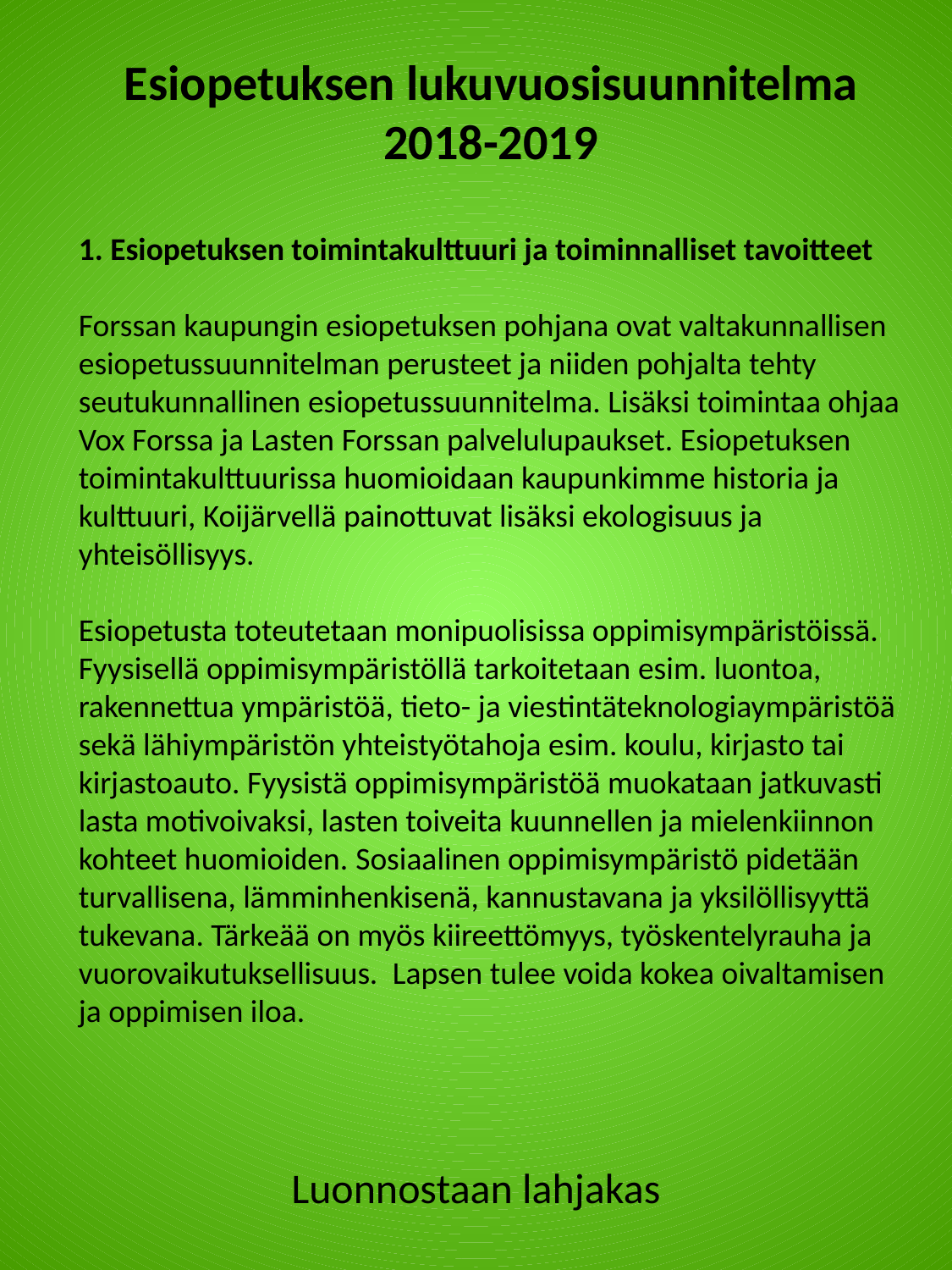

Esiopetuksen lukuvuosisuunnitelma 2018-2019

1. Esiopetuksen toimintakulttuuri ja toiminnalliset tavoitteet

Forssan kaupungin esiopetuksen pohjana ovat valtakunnallisen esiopetussuunnitelman perusteet ja niiden pohjalta tehty seutukunnallinen esiopetussuunnitelma. Lisäksi toimintaa ohjaa Vox Forssa ja Lasten Forssan palvelulupaukset. Esiopetuksen toimintakulttuurissa huomioidaan kaupunkimme historia ja kulttuuri, Koijärvellä painottuvat lisäksi ekologisuus ja yhteisöllisyys.

Esiopetusta toteutetaan monipuolisissa oppimisympäristöissä. Fyysisellä oppimisympäristöllä tarkoitetaan esim. luontoa, rakennettua ympäristöä, tieto- ja viestintäteknologiaympäristöä sekä lähiympäristön yhteistyötahoja esim. koulu, kirjasto tai kirjastoauto. Fyysistä oppimisympäristöä muokataan jatkuvasti lasta motivoivaksi, lasten toiveita kuunnellen ja mielenkiinnon kohteet huomioiden. Sosiaalinen oppimisympäristö pidetään turvallisena, lämminhenkisenä, kannustavana ja yksilöllisyyttä tukevana. Tärkeää on myös kiireettömyys, työskentelyrauha ja vuorovaikutuksellisuus.  Lapsen tulee voida kokea oivaltamisen ja oppimisen iloa.

Luonnostaan lahjakas